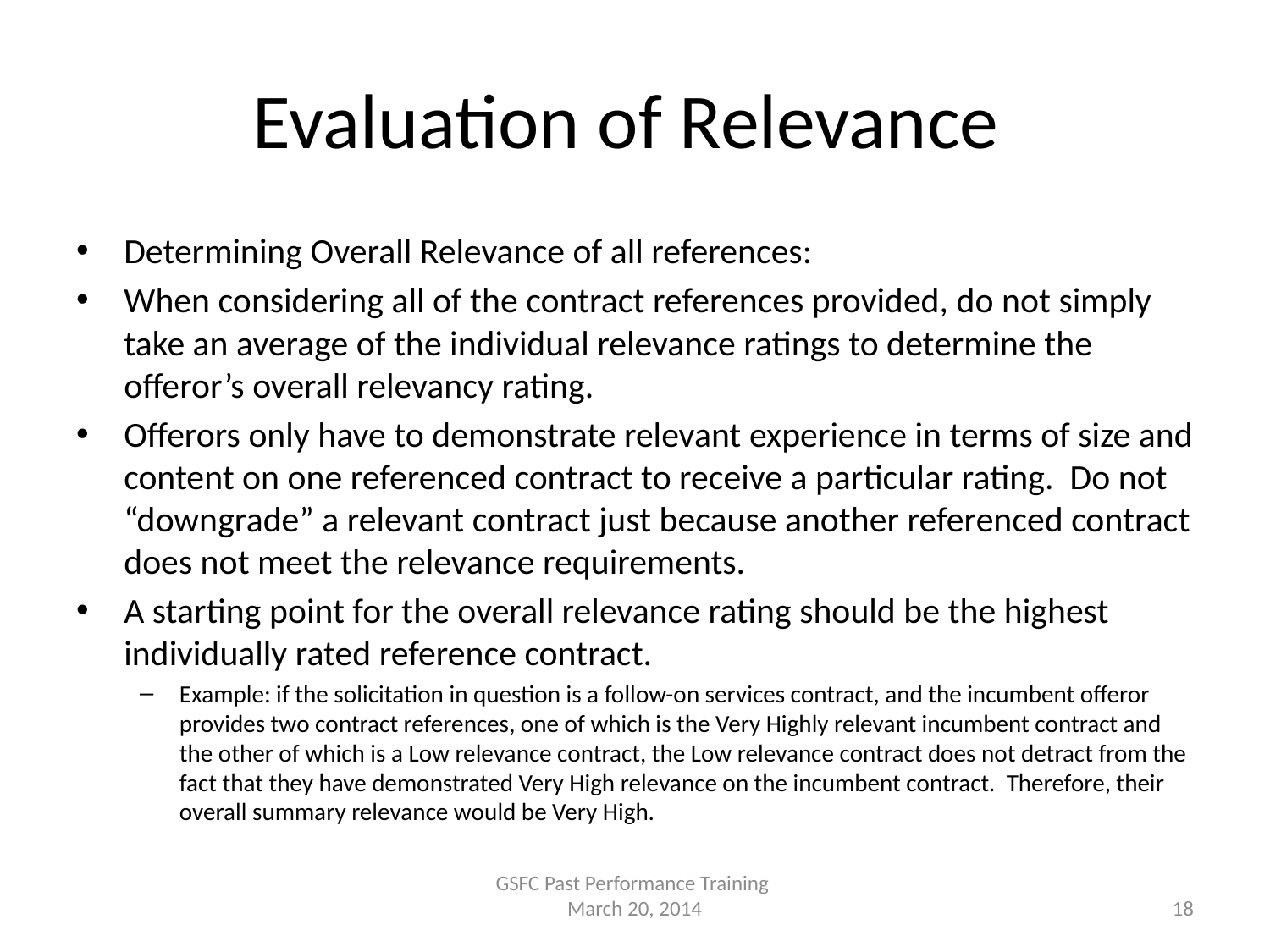

# Evaluation of Relevance
Determining Overall Relevance of all references:
When considering all of the contract references provided, do not simply take an average of the individual relevance ratings to determine the offeror’s overall relevancy rating.
Offerors only have to demonstrate relevant experience in terms of size and content on one referenced contract to receive a particular rating.  Do not “downgrade” a relevant contract just because another referenced contract does not meet the relevance requirements.
A starting point for the overall relevance rating should be the highest individually rated reference contract.
Example: if the solicitation in question is a follow-on services contract, and the incumbent offeror provides two contract references, one of which is the Very Highly relevant incumbent contract and the other of which is a Low relevance contract, the Low relevance contract does not detract from the fact that they have demonstrated Very High relevance on the incumbent contract.  Therefore, their overall summary relevance would be Very High.

GSFC Past Performance Training
March 20, 2014

18